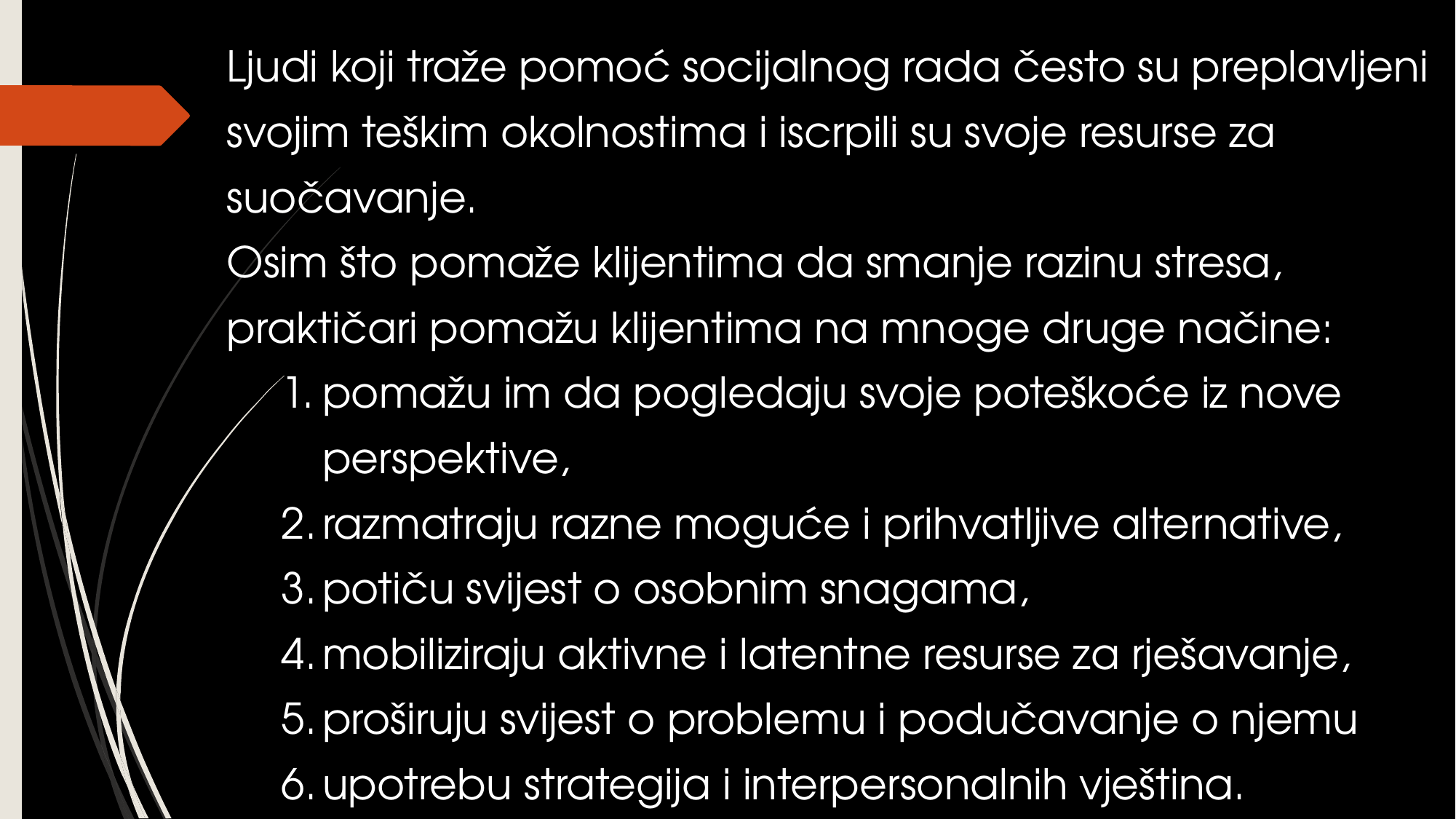

Ljudi koji traže pomoć socijalnog rada često su preplavljeni svojim teškim okolnostima i iscrpili su svoje resurse za suočavanje.
Osim što pomaže klijentima da smanje razinu stresa, praktičari pomažu klijentima na mnoge druge načine:
pomažu im da pogledaju svoje poteškoće iz nove perspektive,
razmatraju razne moguće i prihvatljive alternative,
potiču svijest o osobnim snagama,
mobiliziraju aktivne i latentne resurse za rješavanje,
proširuju svijest o problemu i podučavanje o njemu
upotrebu strategija i interpersonalnih vještina.